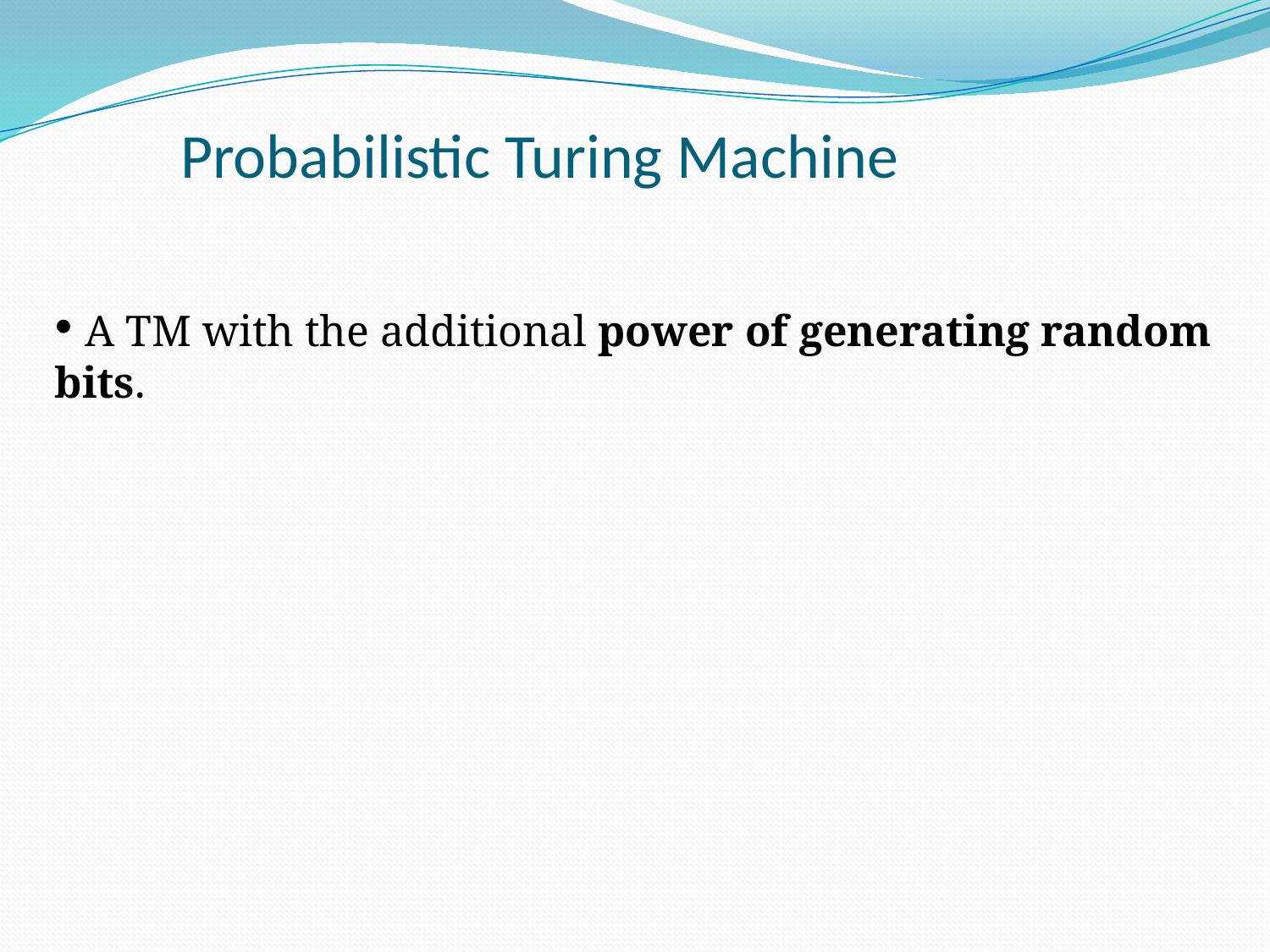

# Probabilistic Turing Machine
 A TM with the additional power of generating random bits.